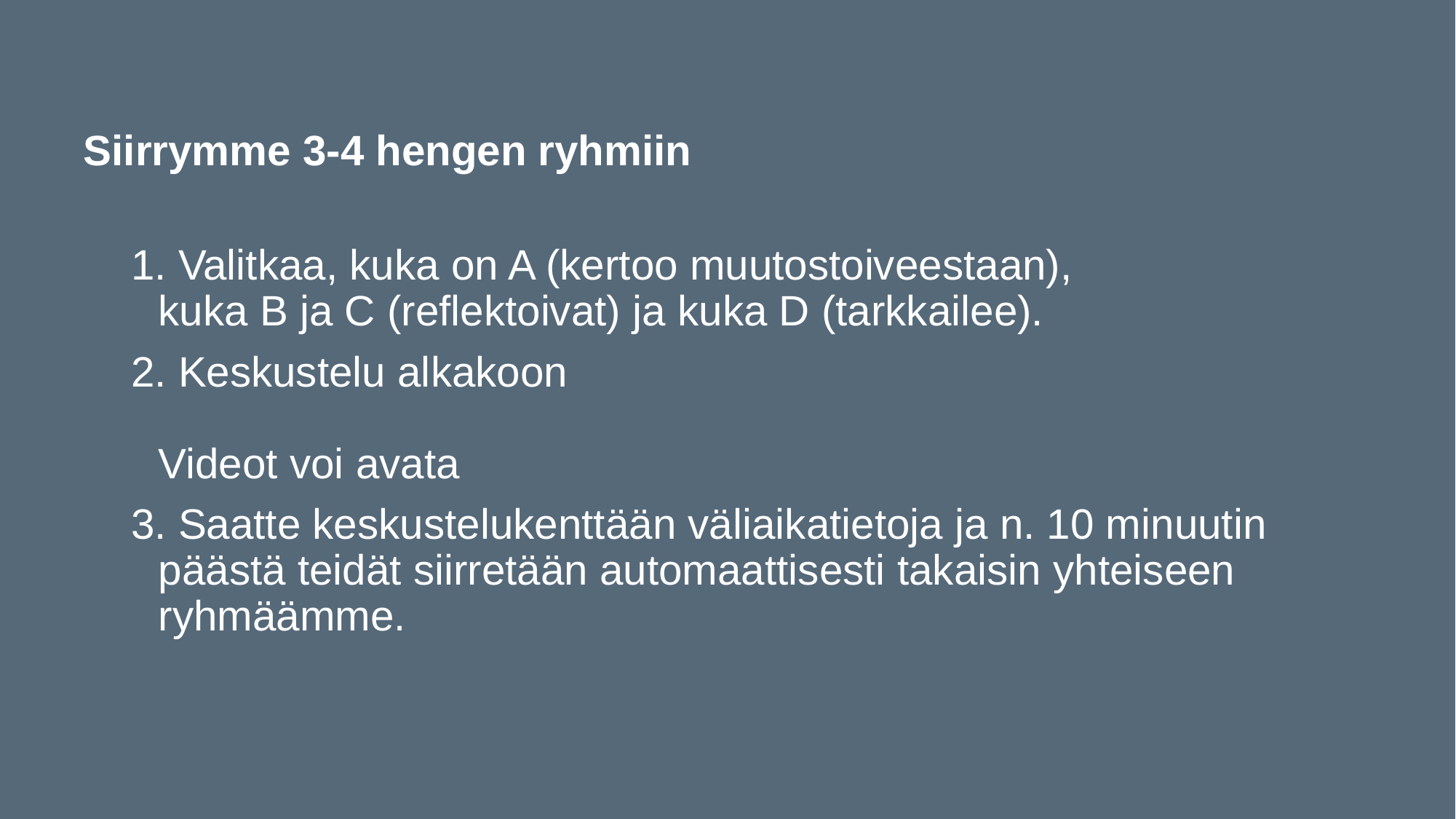

# Siirrymme 3-4 hengen ryhmiin
 Valitkaa, kuka on A (kertoo muutostoiveestaan),
kuka B ja C (reflektoivat) ja kuka D (tarkkailee).
 Keskustelu alkakoon
Videot voi avata
 Saatte keskustelukenttään väliaikatietoja ja n. 10 minuutin päästä teidät siirretään automaattisesti takaisin yhteiseen ryhmäämme.